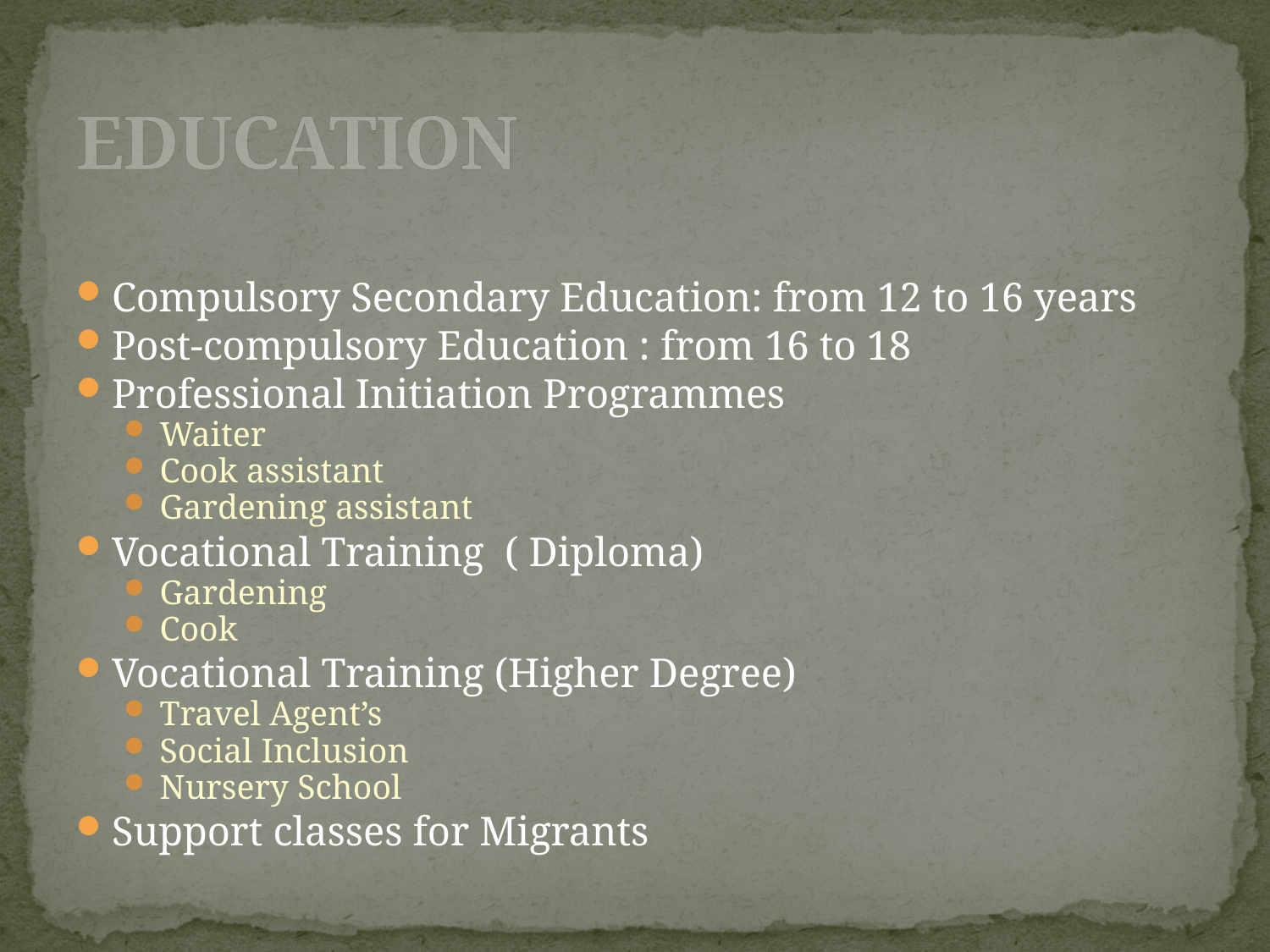

# EDUCATION
Compulsory Secondary Education: from 12 to 16 years
Post-compulsory Education : from 16 to 18
Professional Initiation Programmes
Waiter
Cook assistant
Gardening assistant
Vocational Training  ( Diploma)
Gardening
Cook
Vocational Training (Higher Degree)
Travel Agent’s
Social Inclusion
Nursery School
Support classes for Migrants